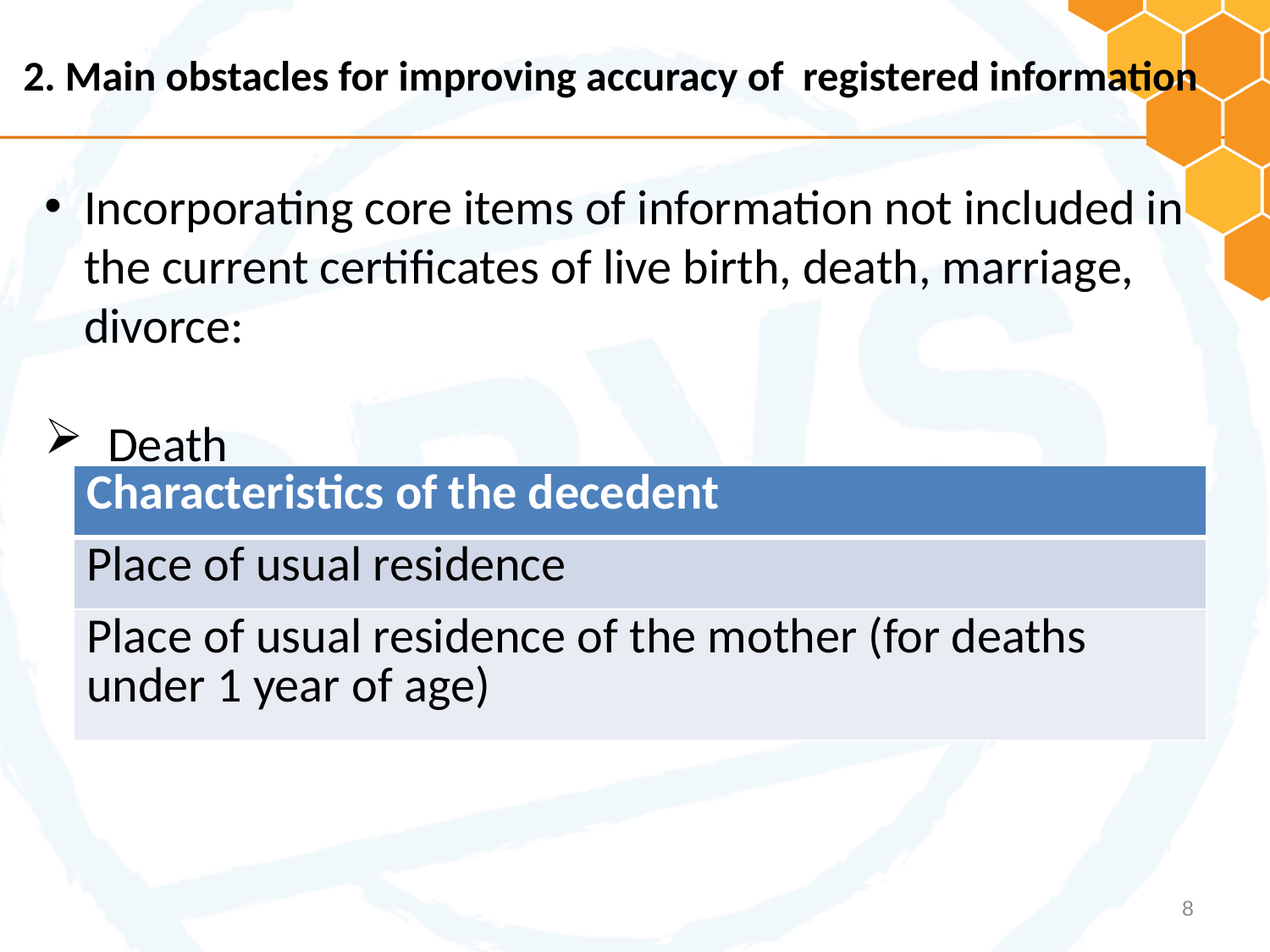

2. Main obstacles for improving accuracy of  registered information

Incorporating core items of information not included in the current certificates of live birth, death, marriage, divorce:

Death

| Characteristics of the decedent |
| --- |
| Place of usual residence |
| Place of usual residence of the mother (for deaths under 1 year of age) |
8